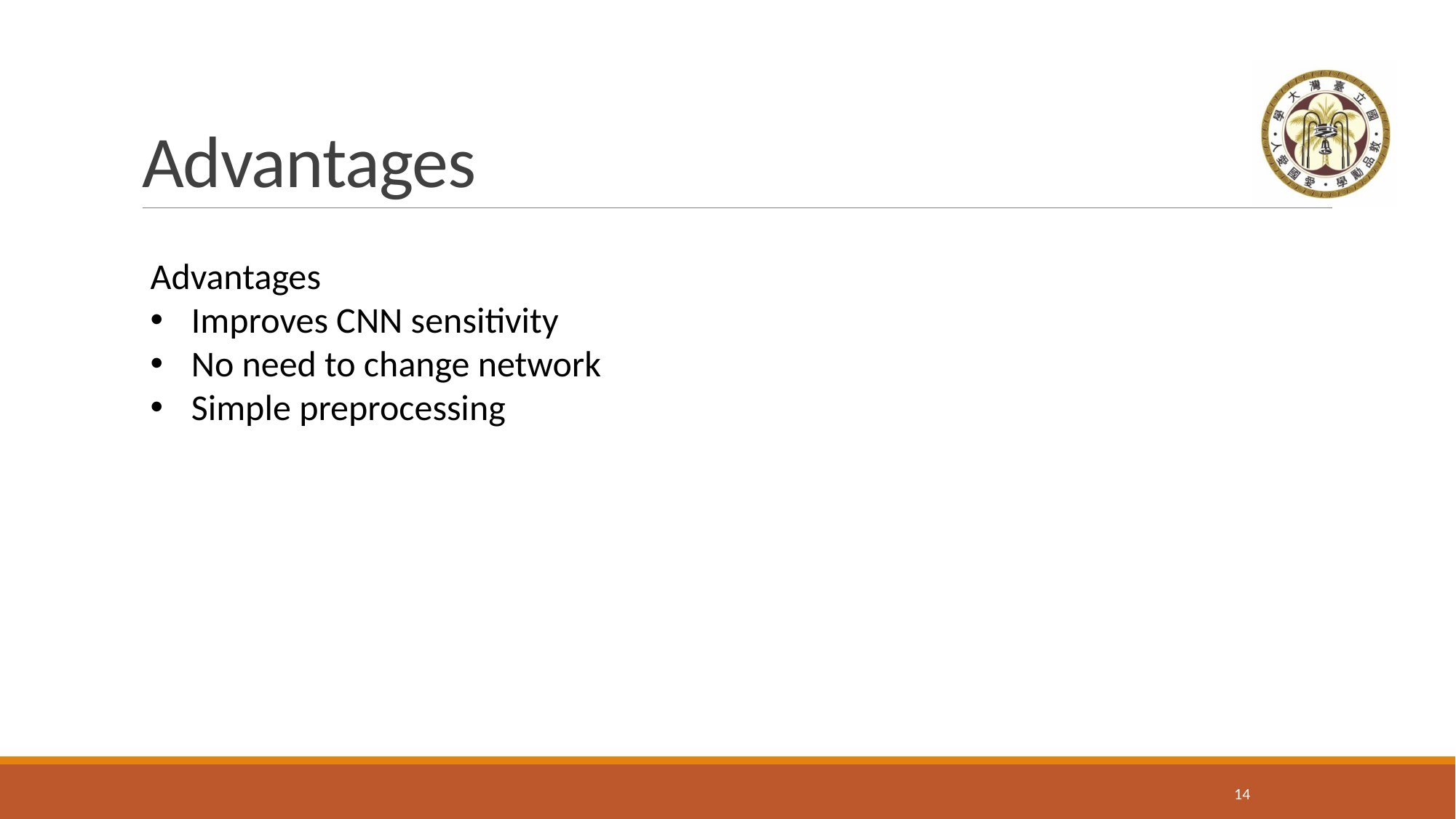

# Advantages

Advantages
Improves CNN sensitivity
No need to change network
Simple preprocessing
14